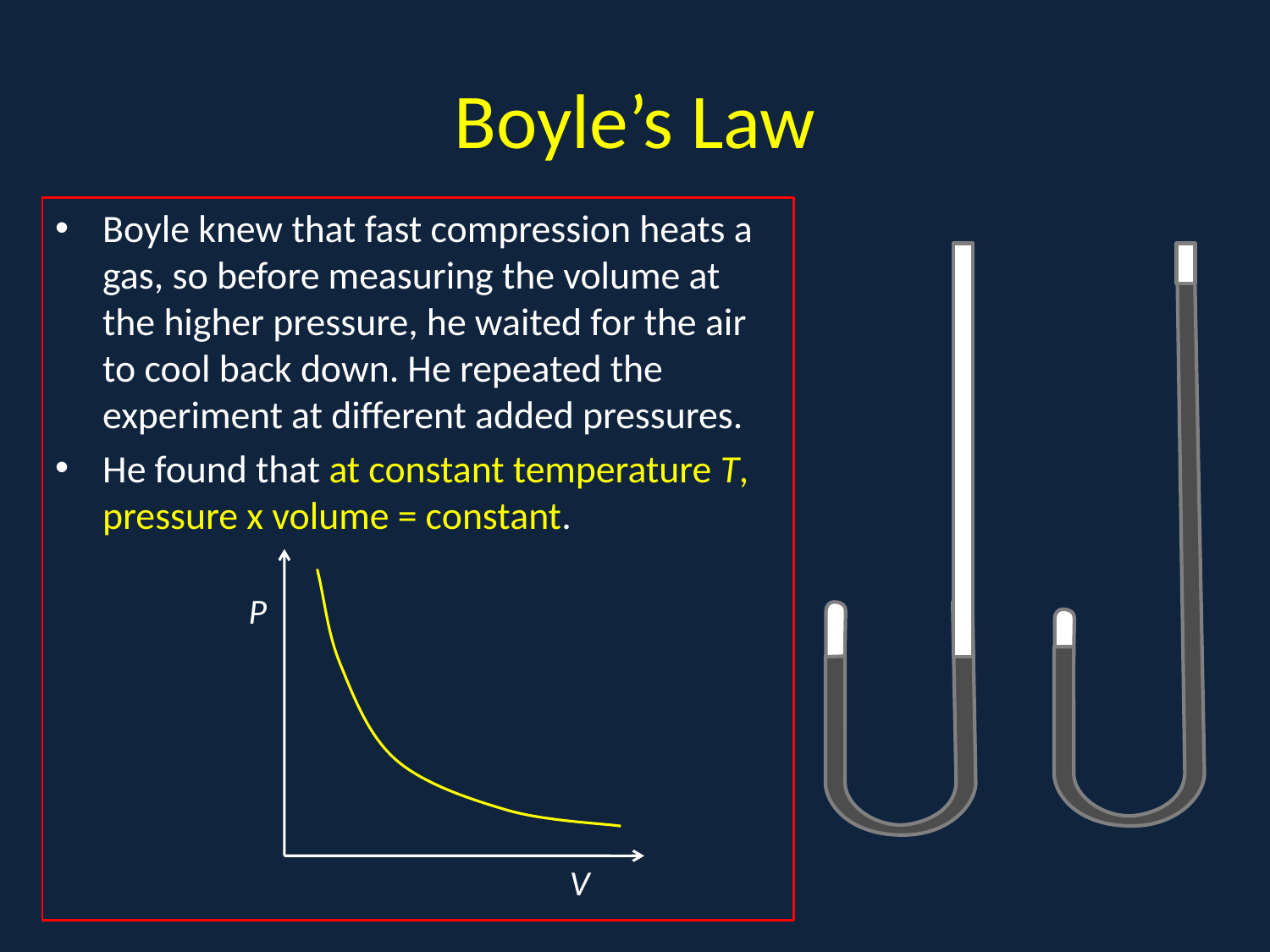

# Boyle’s Law
Boyle knew that fast compression heats a gas, so before measuring the volume at the higher pressure, he waited for the air to cool back down. He repeated the experiment at different added pressures.
He found that at constant temperature T,  pressure x volume = constant.
m

P
V